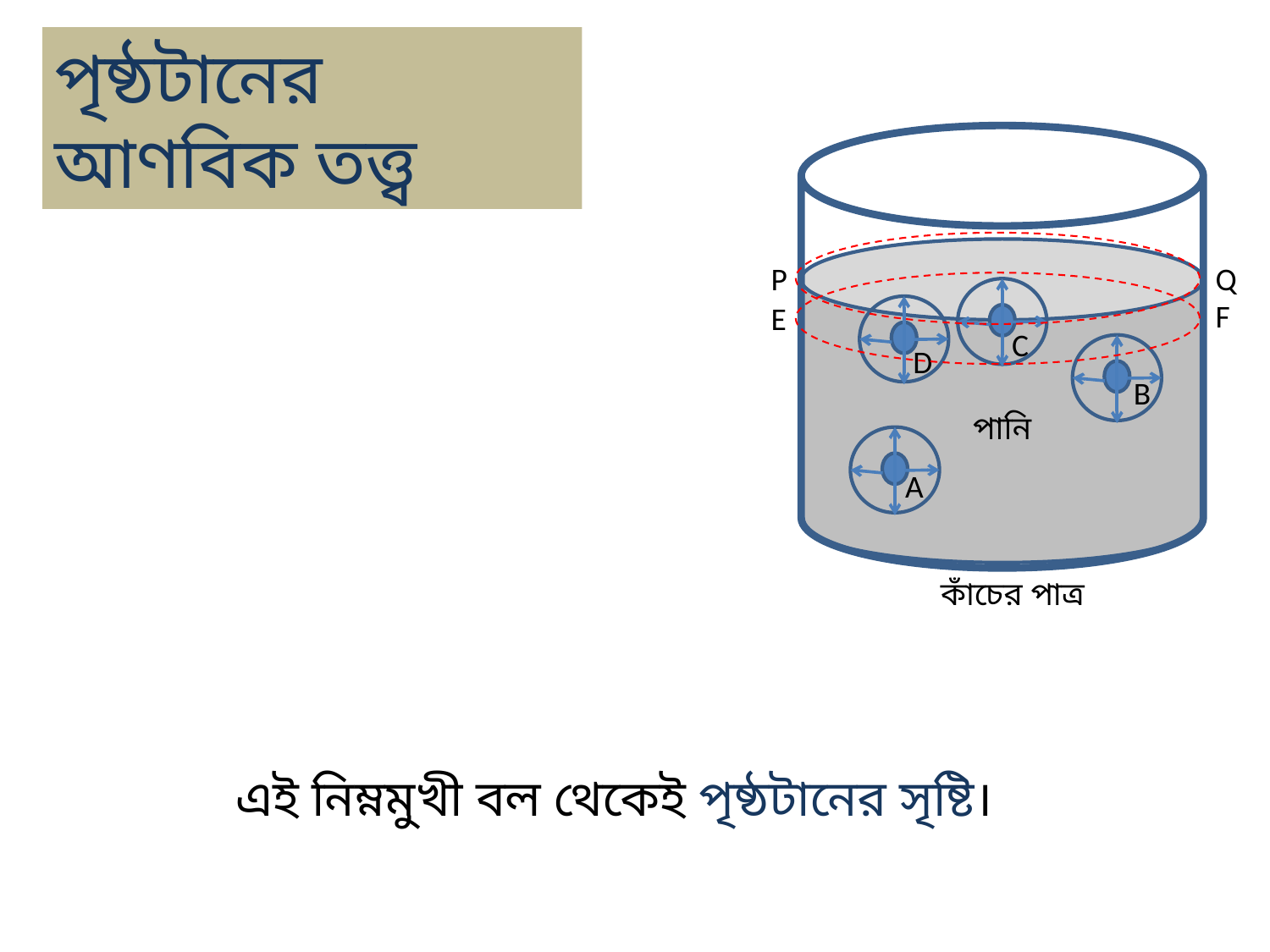

পৃষ্ঠটানের আণবিক তত্ত্ব

পানি
কাঁচের পাত্র

Q
P

F
E

C

D

B

A
C অনুটির প্রভাব গোলক অর্ধেক ভিতরে তাই নিম্নমুখী বল অনুভব করবে।
চিত্রে কোন তরলের মধ্যে চারটি অনু A, B, C, D বিবেচনা করি।
এই নিম্নমুখী বল থেকেই পৃষ্ঠটানের সৃষ্টি।
বিজ্ঞানী ল্যাপ্লাস সর্বপ্রথম আনবিক তত্ত্বের সাহায্যে পৃষ্ঠটানের ব্যাখ্যা দেন।
যেসকল অনুর প্রভাব গোলকের কেন্দ্র EF এবং PQ অংশের মধ্যে থাকবে সেসকল অনু নিম্নমুখী বল অনুভব করবে।
A ও B অনু দুটি তরলের ভিতরে। এই অনু দুটির প্রভাব গোলকের ভিতরের সব অনু দ্বারা সমানভাবে আকৃষ্ঠ হবে। তাই অনুদ্বয়ের লব্ধি সংসক্তি বল শূন্য হবে।
D অনুটির প্রভাব গোলকের বেশির ভাগ ভিতরে তাই প্রবলভাবে নিম্নমুখী বল অনুভব করবে।